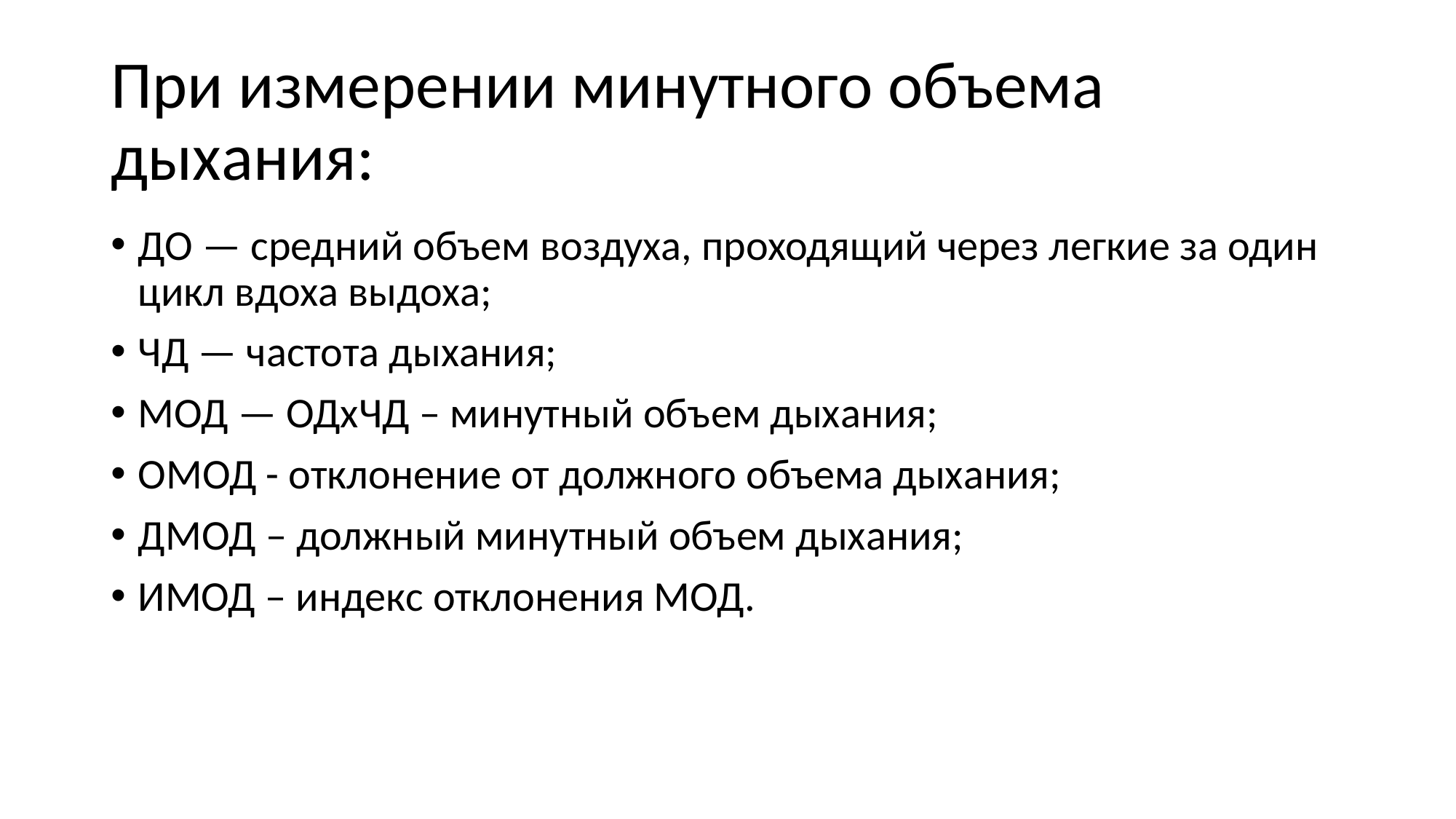

# При измерении минутного объема дыхания:
ДО — средний объем воздуха, проходящий через легкие за один цикл вдоха выдоха;
ЧД — частота дыхания;
МОД — ОДхЧД – минутный объем дыхания;
ОМОД - отклонение от должного объема дыхания;
ДМОД – должный минутный объем дыхания;
ИМОД – индекс отклонения МОД.